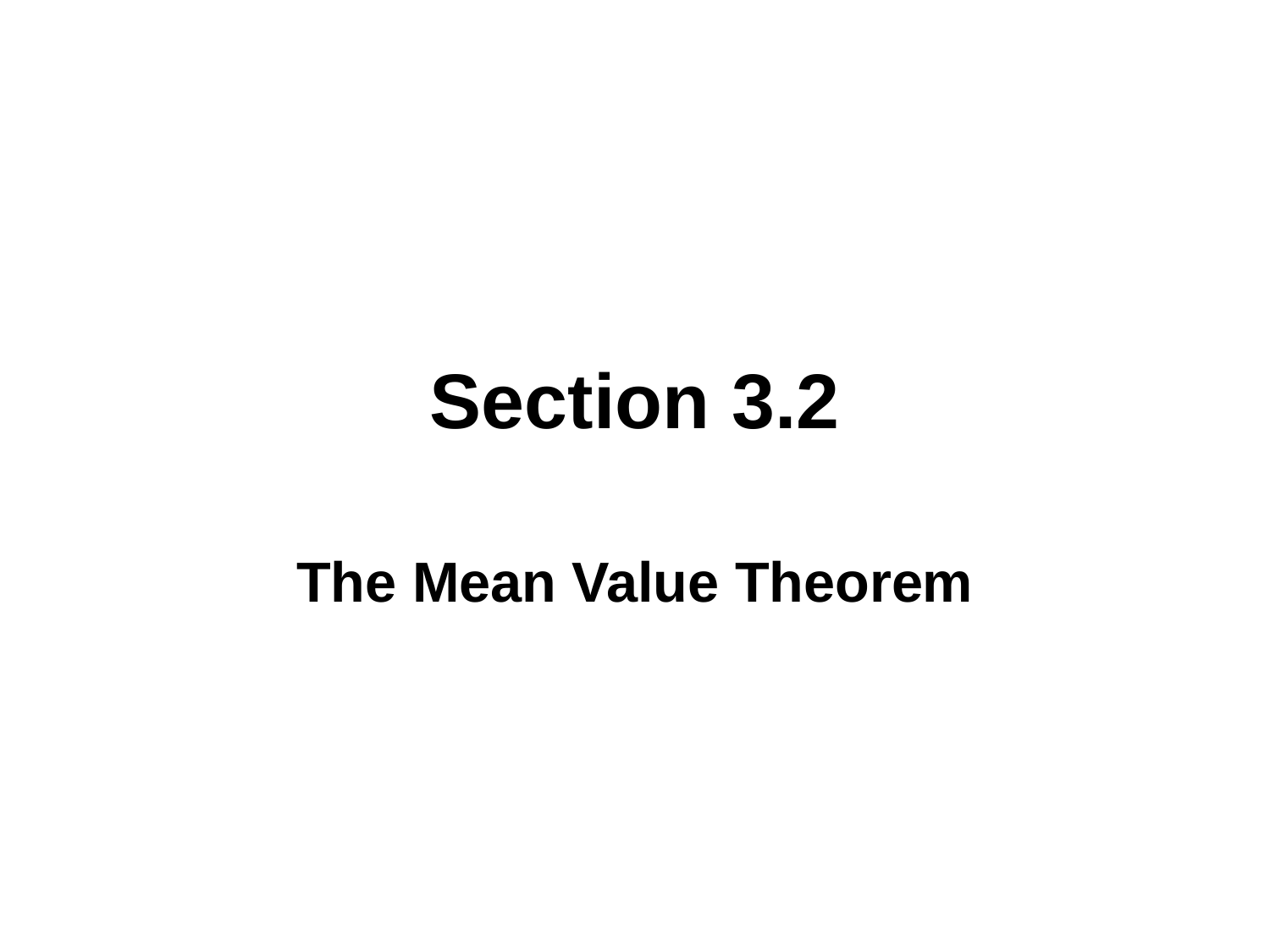

# Section 3.2
The Mean Value Theorem